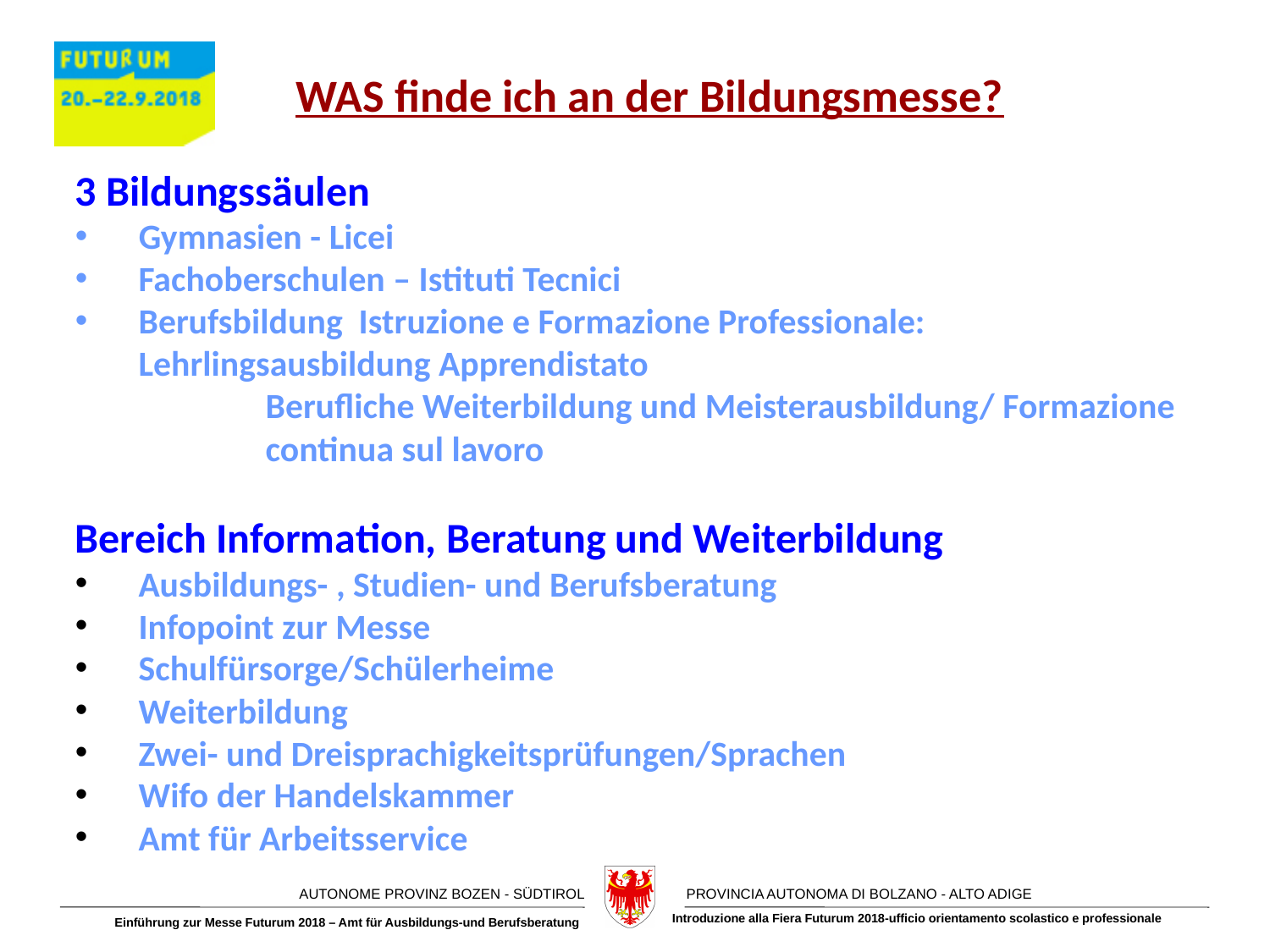

WAS finde ich an der Bildungsmesse?

3 Bildungssäulen
  Gymnasien - Licei
Fachoberschulen – Istituti Tecnici
Berufsbildung  Istruzione e Formazione Professionale: 	Lehrlingsausbildung Apprendistato
		Berufliche Weiterbildung und Meisterausbildung/ Formazione 	continua sul lavoro

Bereich Information, Beratung und Weiterbildung
Ausbildungs- , Studien- und Berufsberatung
Infopoint zur Messe
Schulfürsorge/Schülerheime
Weiterbildung
Zwei- und Dreisprachigkeitsprüfungen/Sprachen
Wifo der Handelskammer
Amt für Arbeitsservice